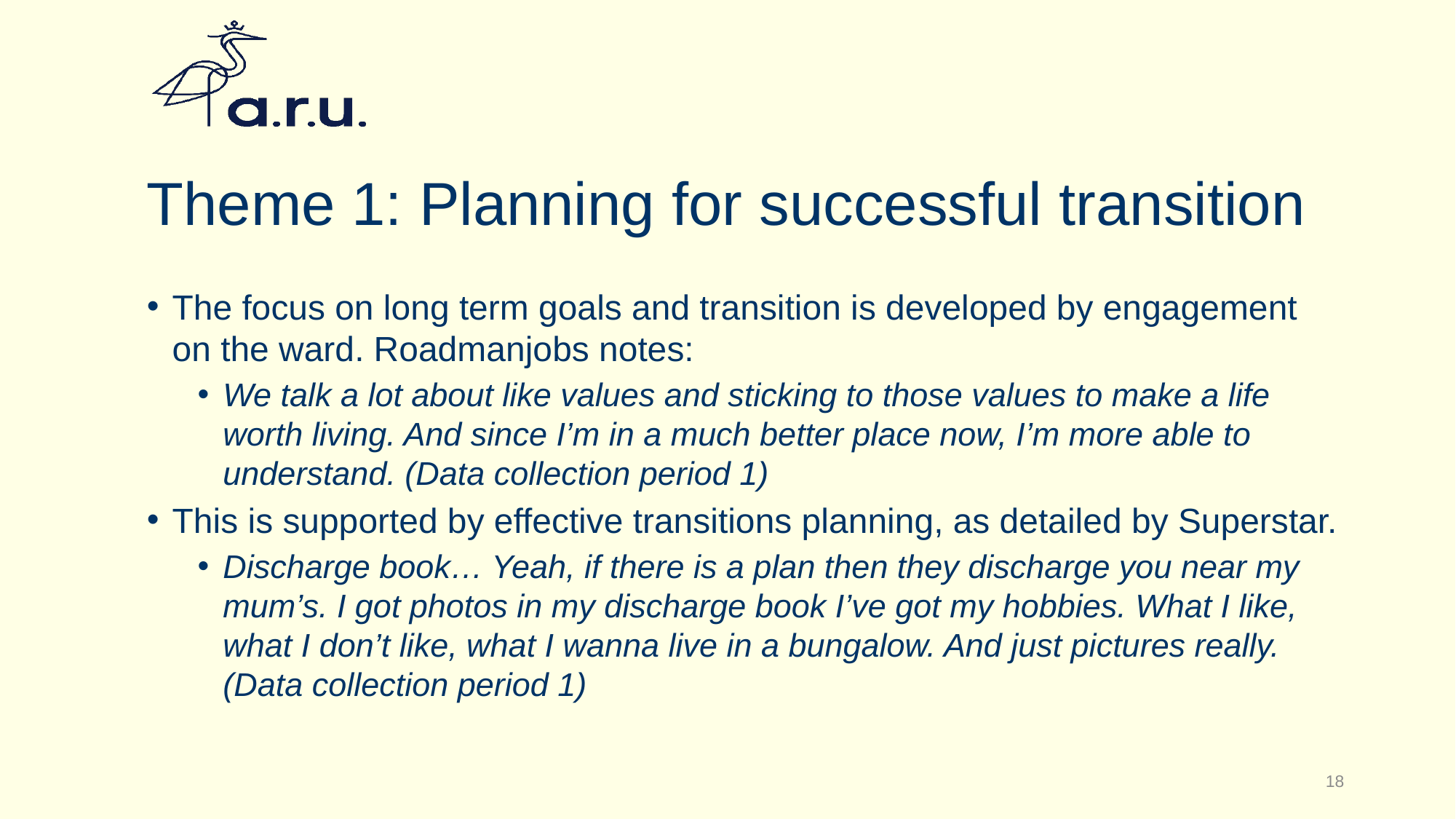

# Theme 1: Planning for successful transition
The focus on long term goals and transition is developed by engagement on the ward. Roadmanjobs notes:
We talk a lot about like values and sticking to those values to make a life worth living. And since I’m in a much better place now, I’m more able to understand. (Data collection period 1)
This is supported by effective transitions planning, as detailed by Superstar.
Discharge book… Yeah, if there is a plan then they discharge you near my mum’s. I got photos in my discharge book I’ve got my hobbies. What I like, what I don’t like, what I wanna live in a bungalow. And just pictures really. (Data collection period 1)
18